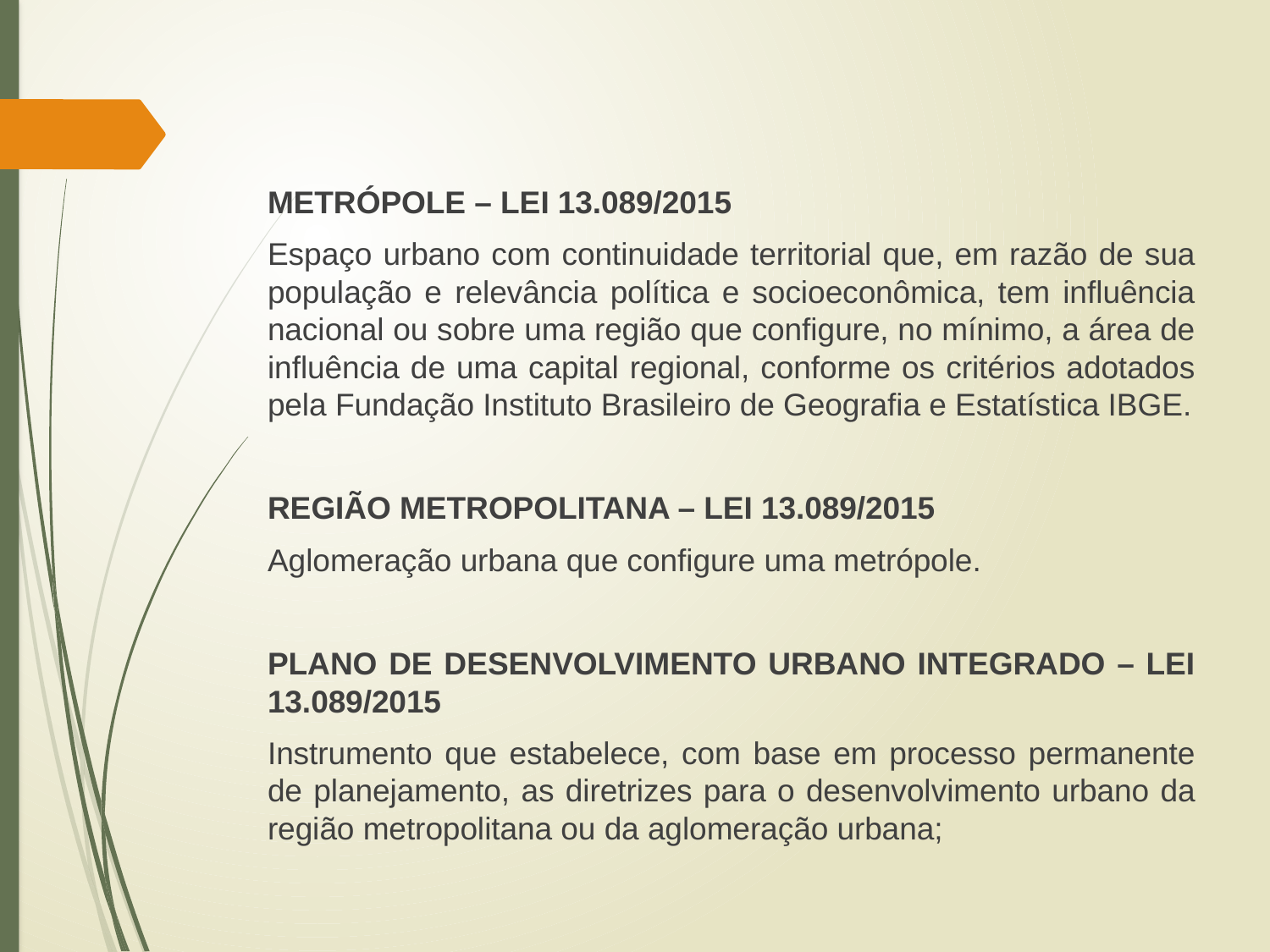

METRÓPOLE – LEI 13.089/2015
Espaço urbano com continuidade territorial que, em razão de sua população e relevância política e socioeconômica, tem influência nacional ou sobre uma região que configure, no mínimo, a área de influência de uma capital regional, conforme os critérios adotados pela Fundação Instituto Brasileiro de Geografia e Estatística IBGE.

REGIÃO METROPOLITANA – LEI 13.089/2015
Aglomeração urbana que configure uma metrópole.

PLANO DE DESENVOLVIMENTO URBANO INTEGRADO – LEI 13.089/2015
Instrumento que estabelece, com base em processo permanente de planejamento, as diretrizes para o desenvolvimento urbano da região metropolitana ou da aglomeração urbana;